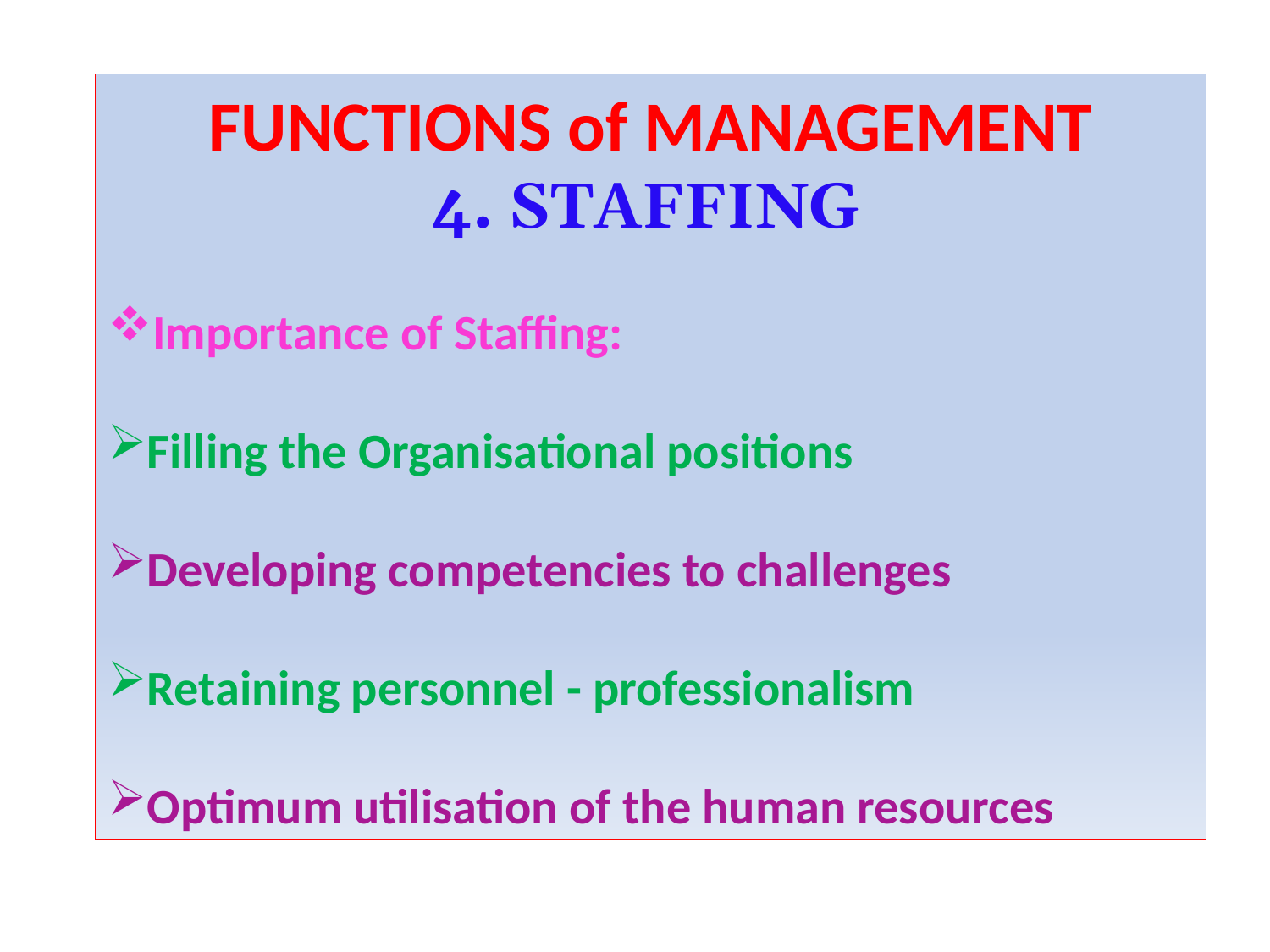

FUNCTIONS of MANAGEMENT
4. STAFFING

Importance of Staffing:

Filling the Organisational positions

Developing competencies to challenges

Retaining personnel - professionalism

Optimum utilisation of the human resources